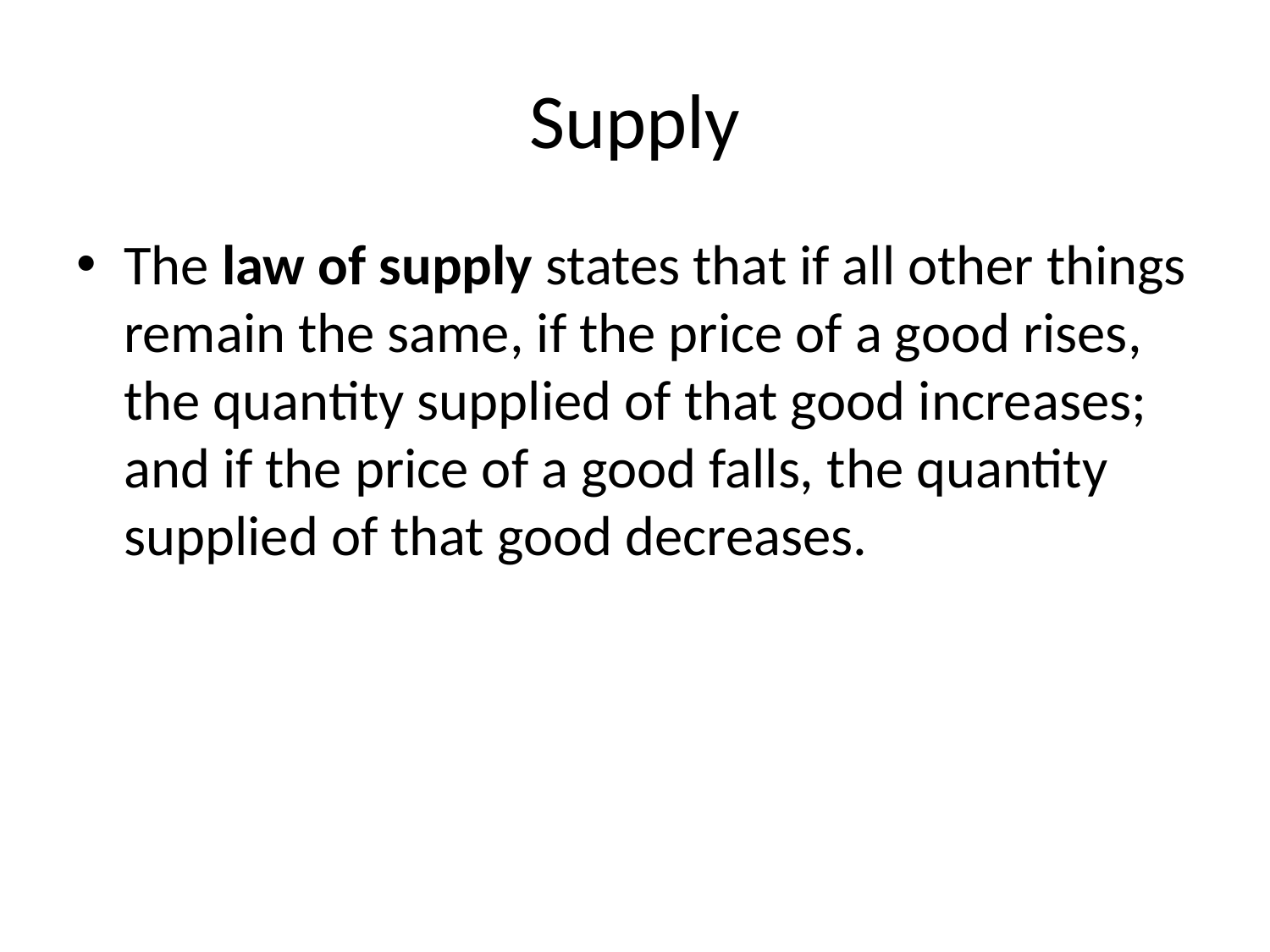

# Supply
The law of supply states that if all other things remain the same, if the price of a good rises, the quantity supplied of that good increases; and if the price of a good falls, the quantity supplied of that good decreases.